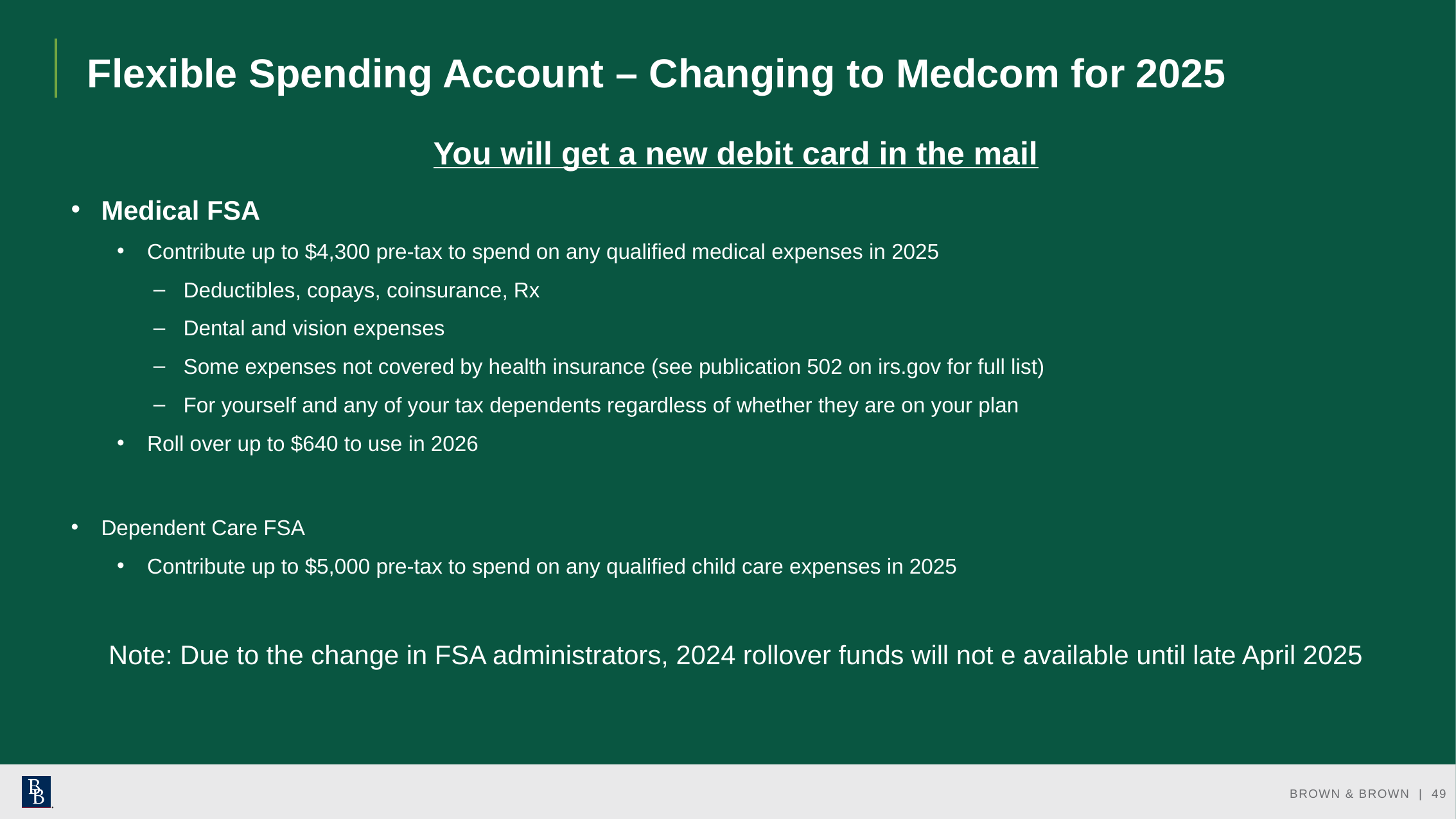

# Flexible Spending Account – Changing to Medcom for 2025
You will get a new debit card in the mail
Medical FSA
Contribute up to $4,300 pre-tax to spend on any qualified medical expenses in 2025
Deductibles, copays, coinsurance, Rx
Dental and vision expenses
Some expenses not covered by health insurance (see publication 502 on irs.gov for full list)
For yourself and any of your tax dependents regardless of whether they are on your plan
Roll over up to $640 to use in 2026

Dependent Care FSA
Contribute up to $5,000 pre-tax to spend on any qualified child care expenses in 2025

Note: Due to the change in FSA administrators, 2024 rollover funds will not e available until late April 2025

BROWN & BROWN  |  49